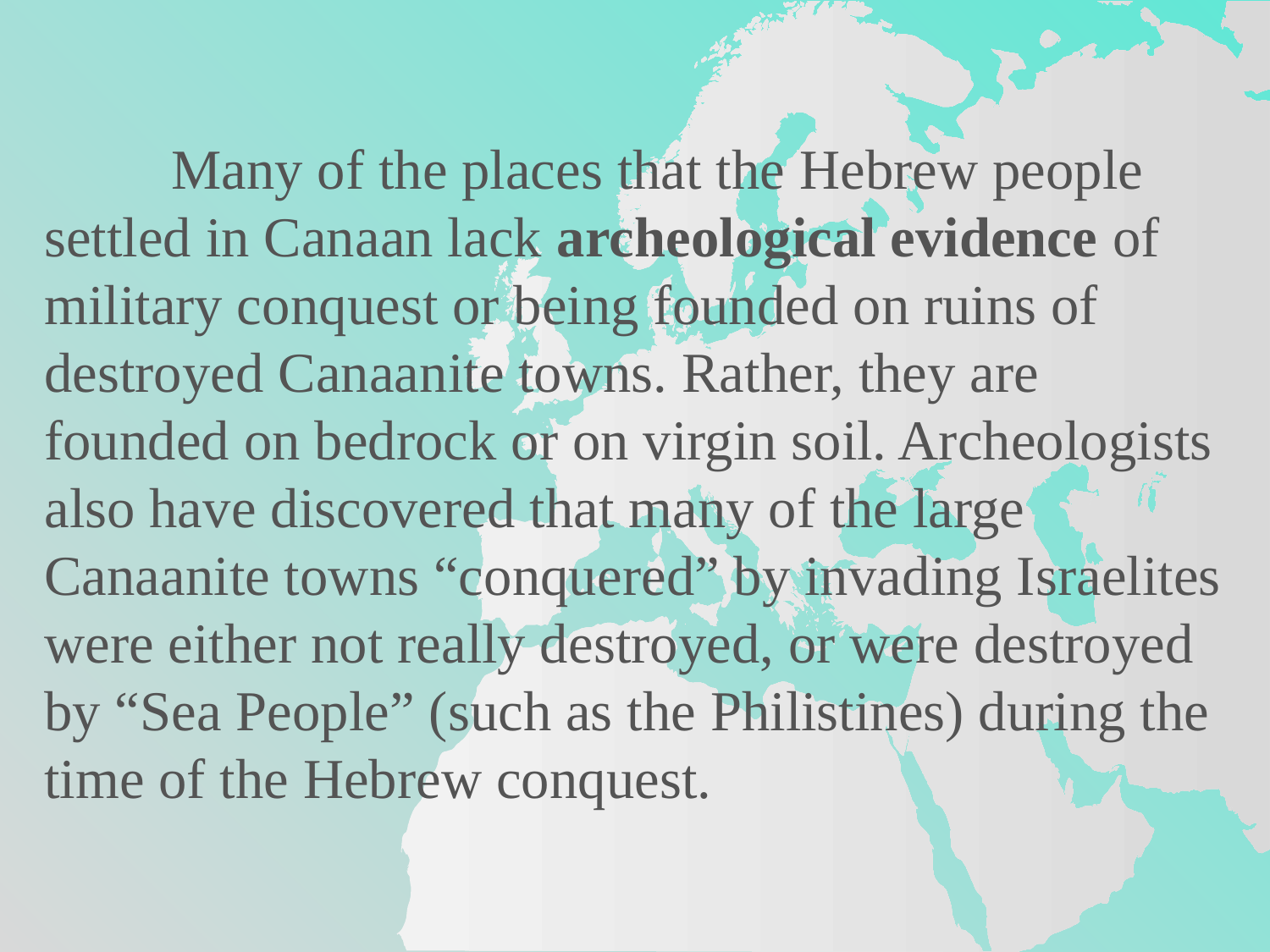

Many of the places that the Hebrew people settled in Canaan lack archeological evidence of military conquest or being founded on ruins of destroyed Canaanite towns. Rather, they are founded on bedrock or on virgin soil. Archeologists also have discovered that many of the large Canaanite towns “conquered” by invading Israelites were either not really destroyed, or were destroyed by “Sea People” (such as the Philistines) during the time of the Hebrew conquest.